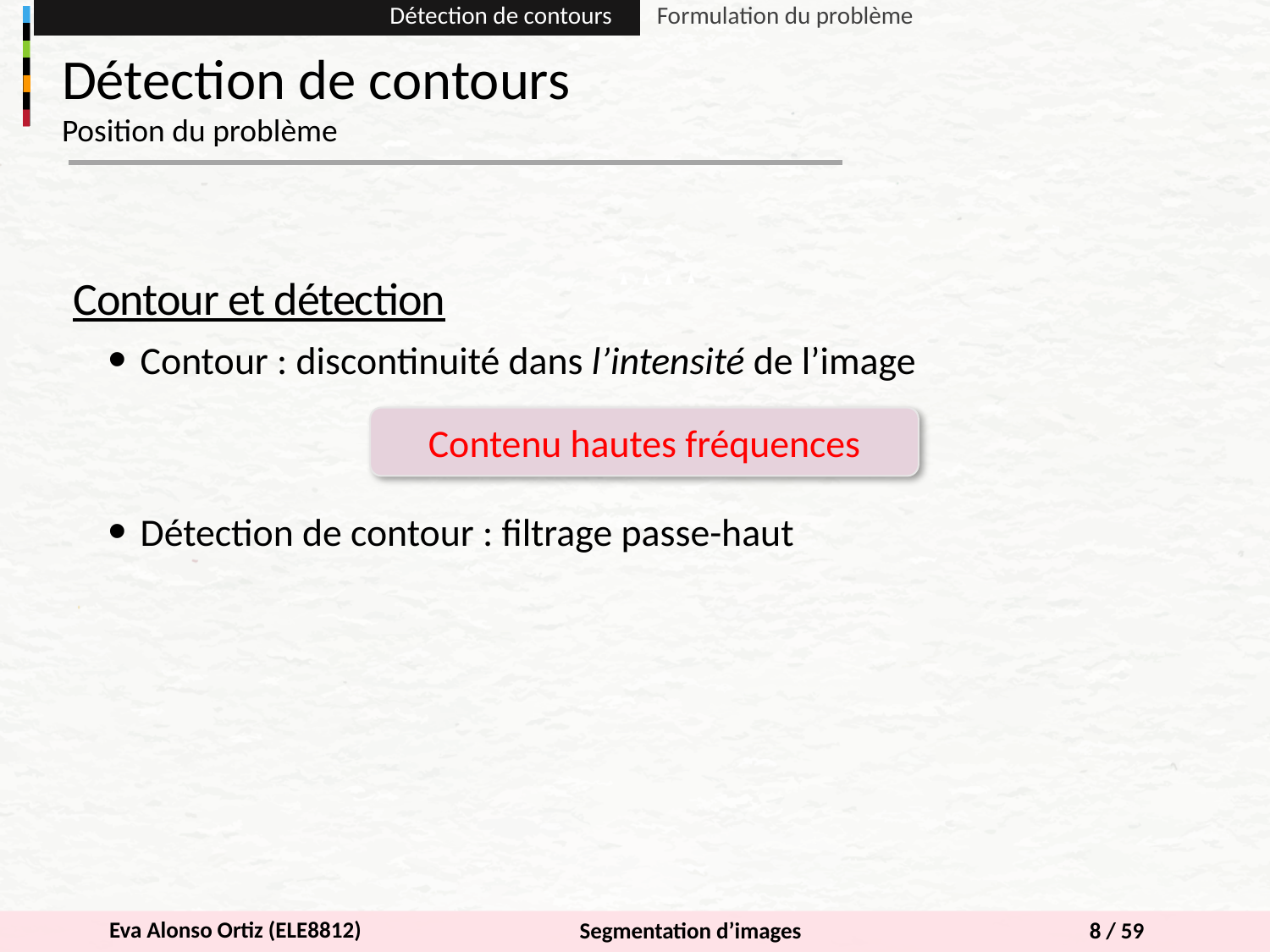

Détection de contours
Formulation du problème

Détection de contours
Position du problème

Contour et détection
Contour : discontinuité dans l’intensité de l’image

Détection de contour : filtrage passe-haut
Contenu hautes fréquences